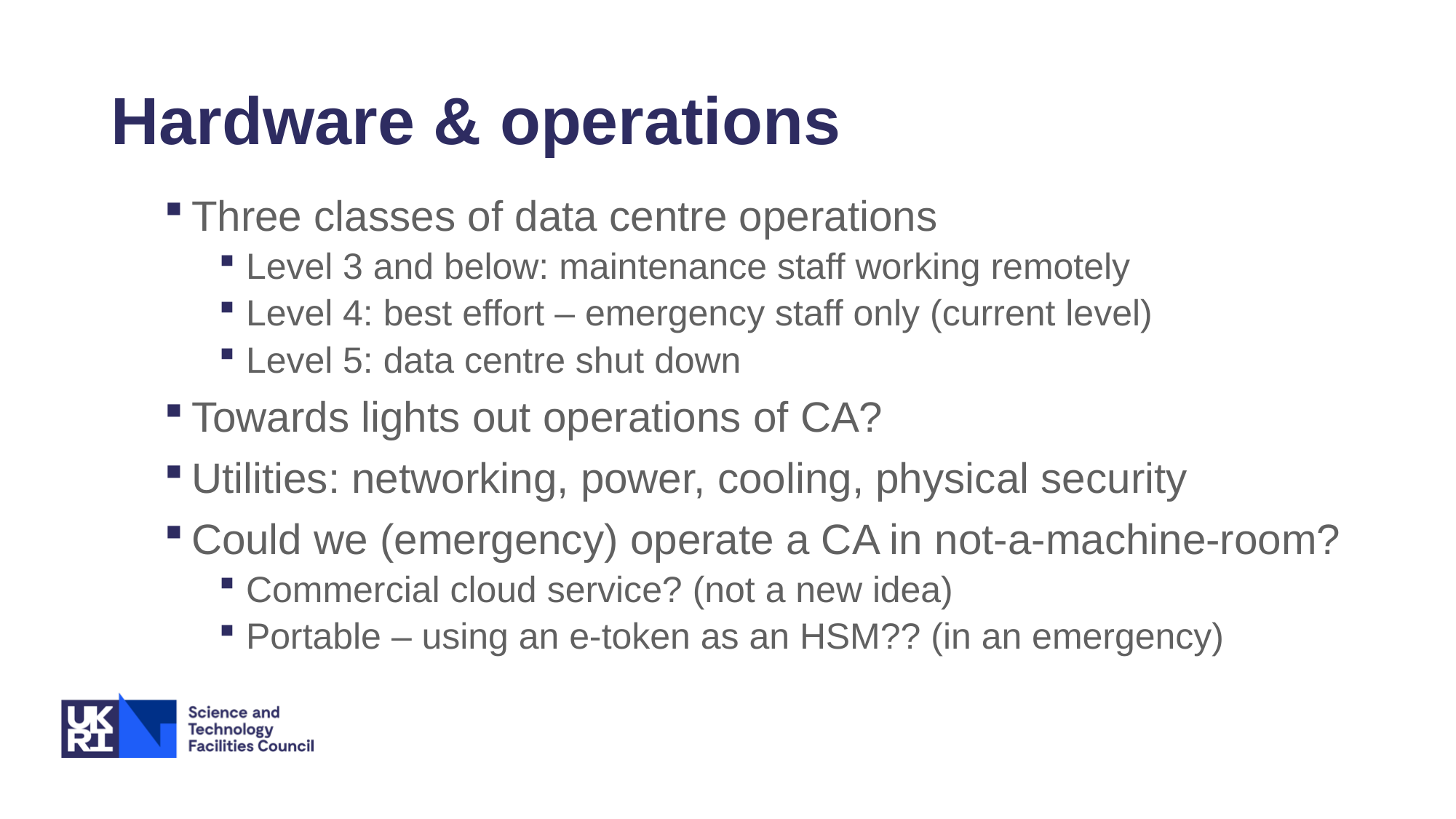

# Hardware & operations
Three classes of data centre operations
Level 3 and below: maintenance staff working remotely
Level 4: best effort – emergency staff only (current level)
Level 5: data centre shut down
Towards lights out operations of CA?
Utilities: networking, power, cooling, physical security
Could we (emergency) operate a CA in not-a-machine-room?
Commercial cloud service? (not a new idea)
Portable – using an e-token as an HSM?? (in an emergency)